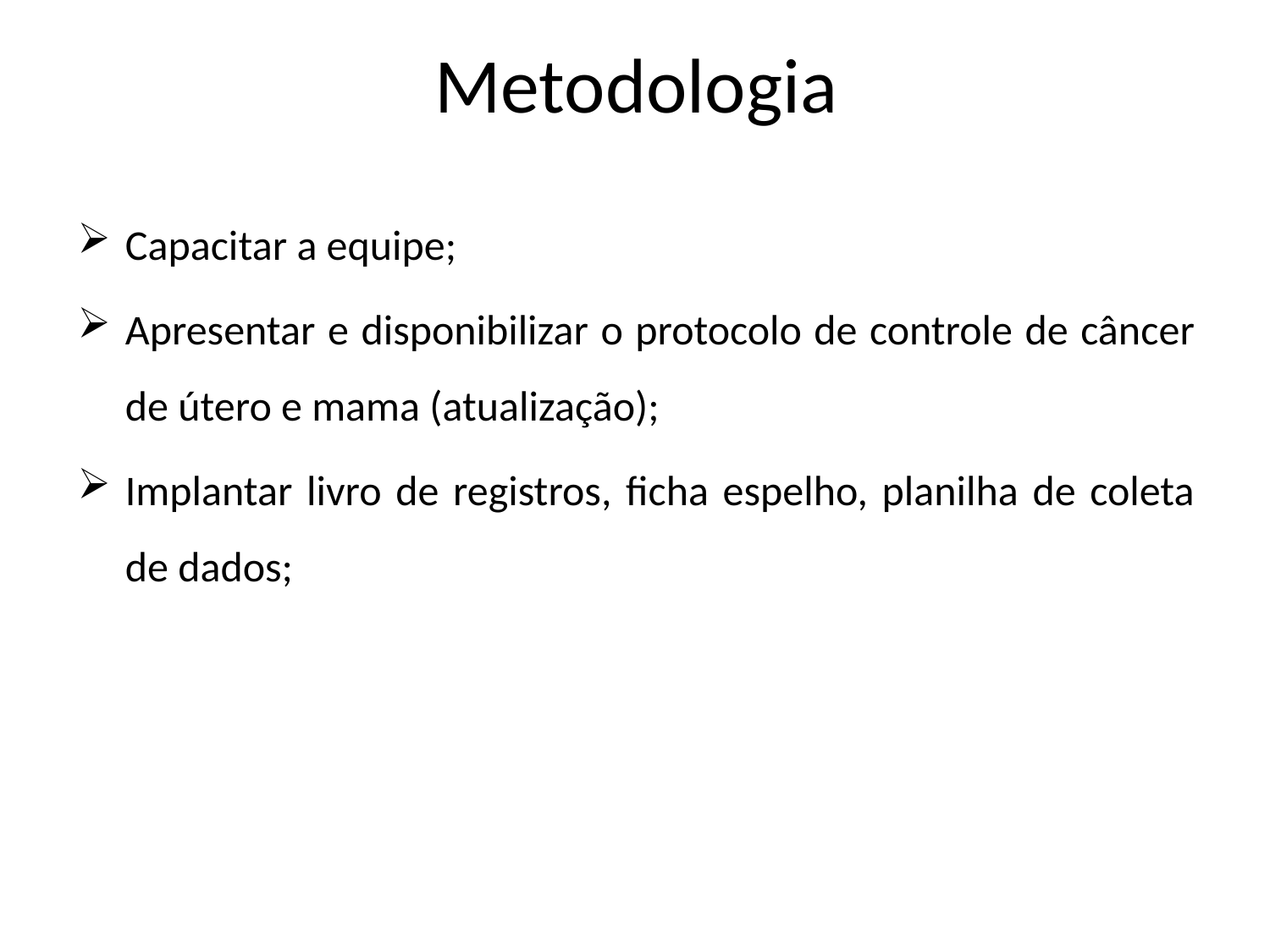

# Metodologia
Capacitar a equipe;
Apresentar e disponibilizar o protocolo de controle de câncer de útero e mama (atualização);
Implantar livro de registros, ficha espelho, planilha de coleta de dados;